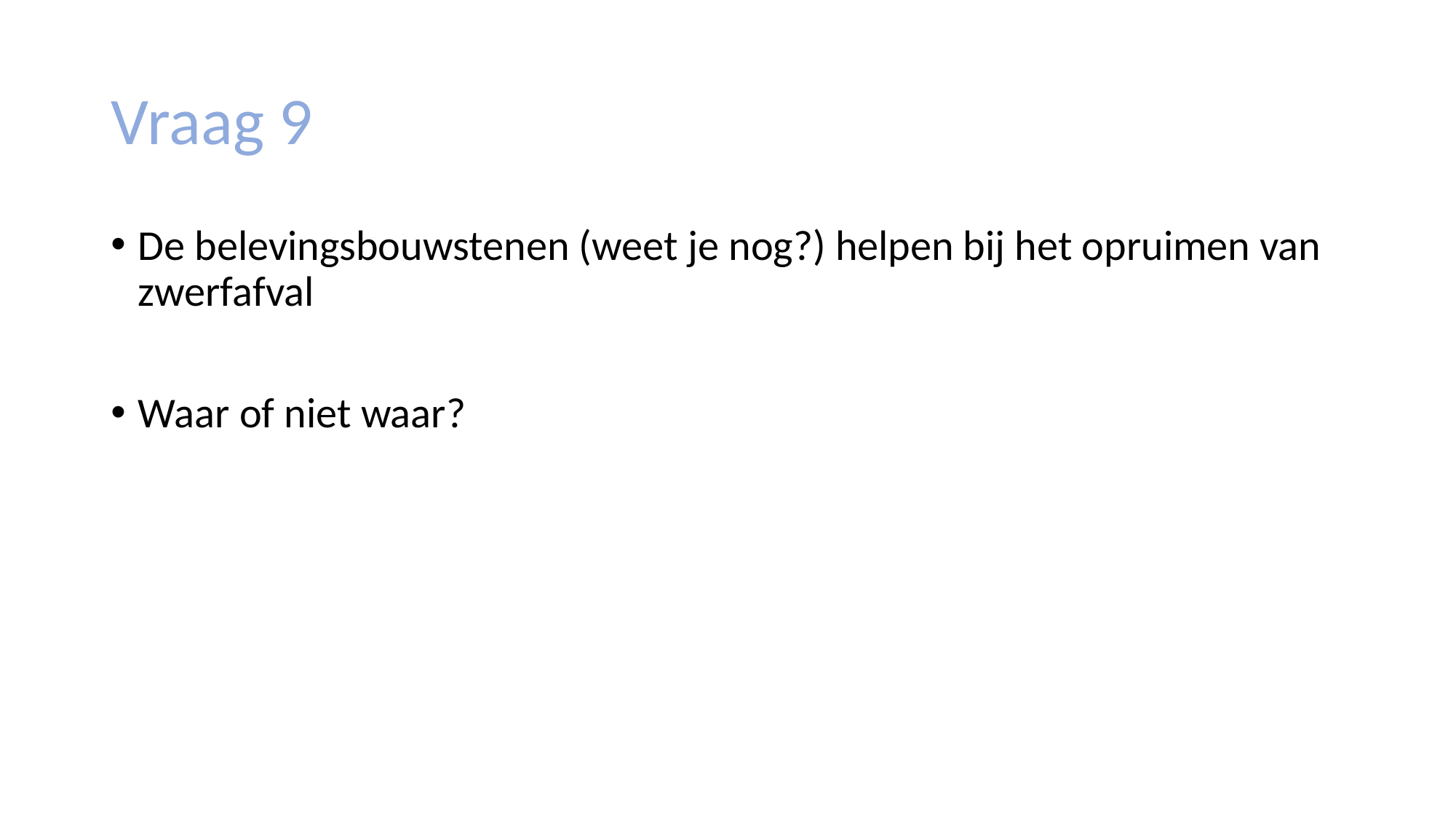

# Vraag 9
De belevingsbouwstenen (weet je nog?) helpen bij het opruimen van zwerfafval

Waar of niet waar?